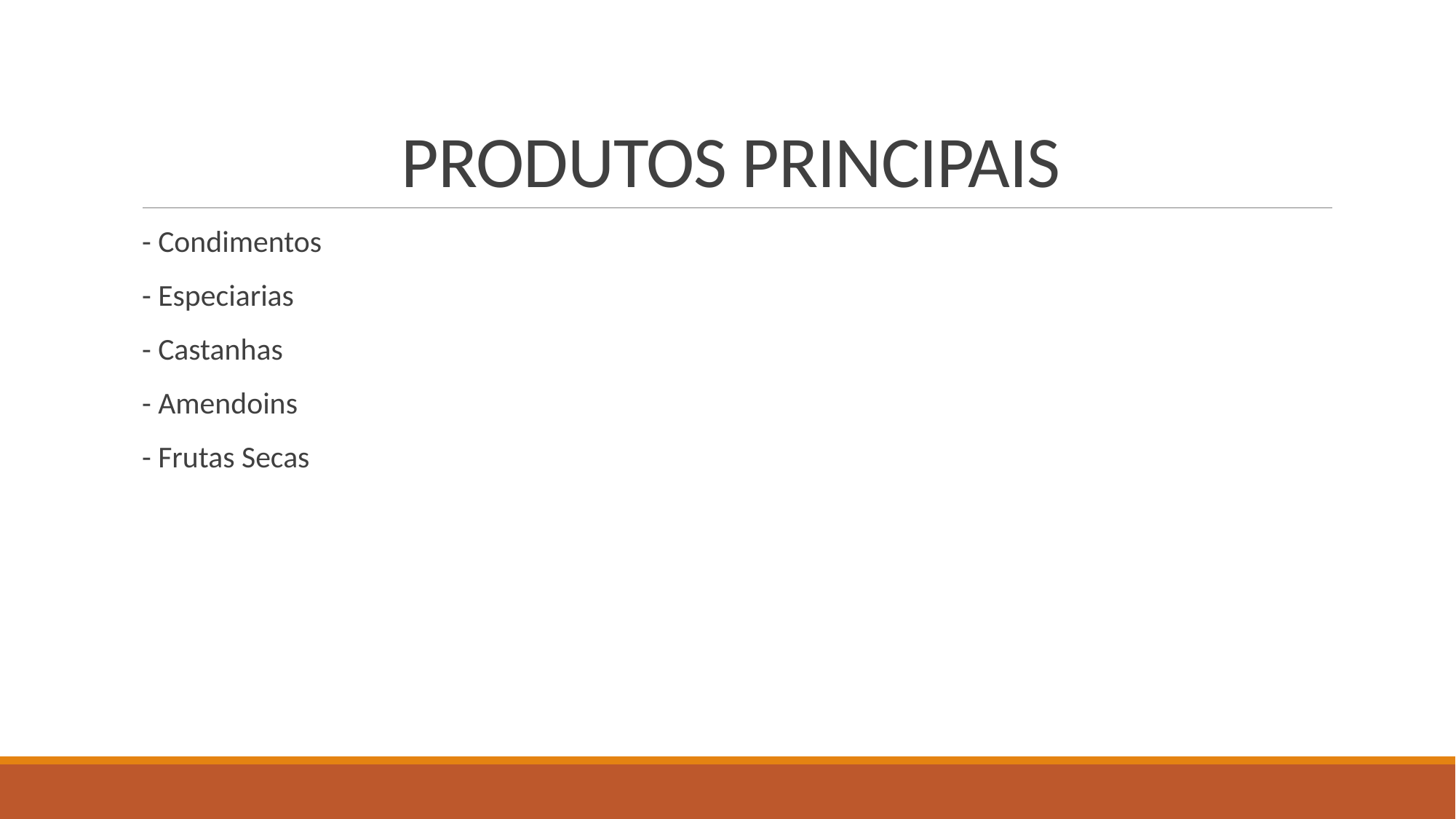

# PRODUTOS PRINCIPAIS
- Condimentos
- Especiarias
- Castanhas
- Amendoins
- Frutas Secas